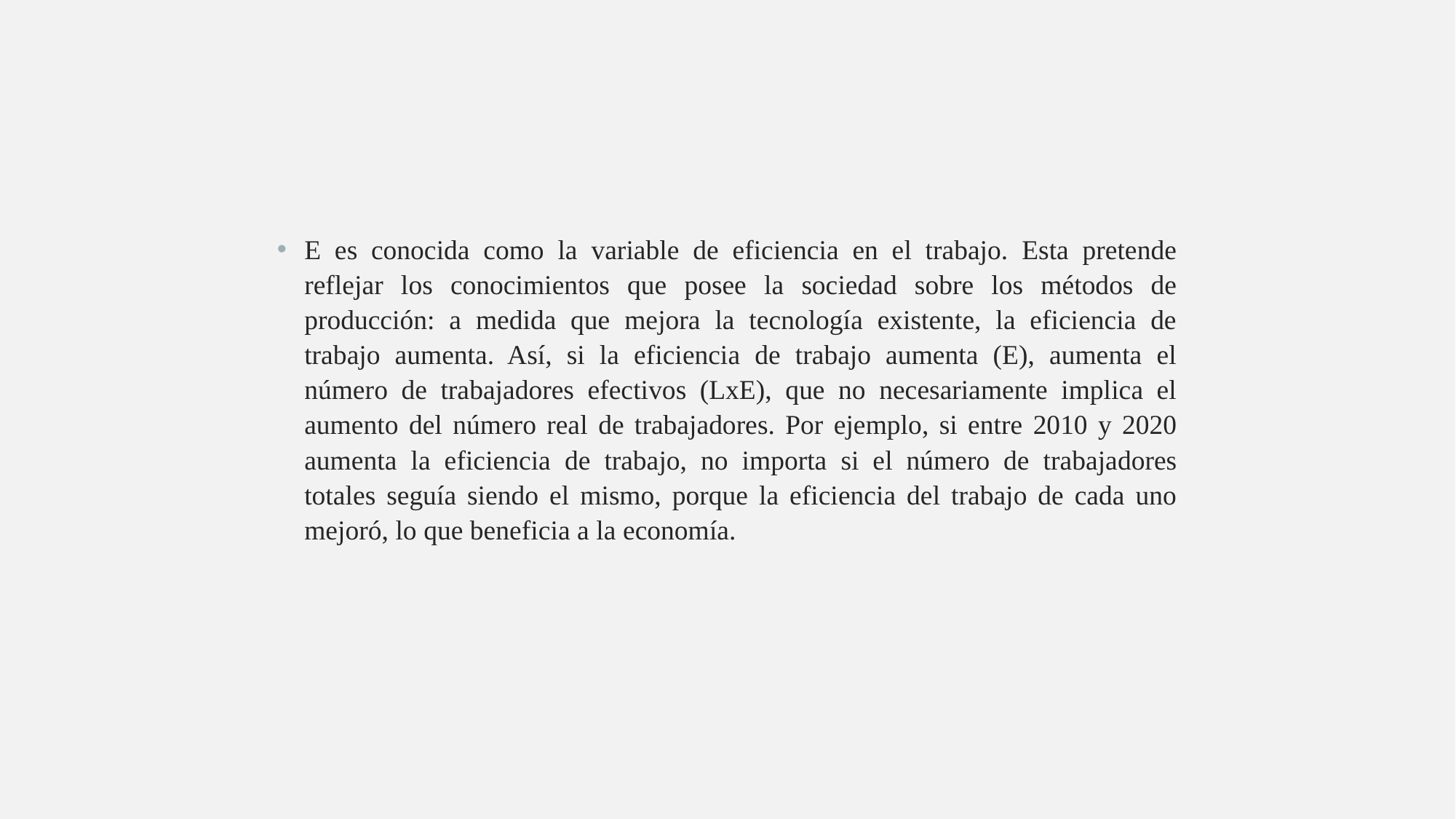

E es conocida como la variable de eficiencia en el trabajo. Esta pretende reflejar los conocimientos que posee la sociedad sobre los métodos de producción: a medida que mejora la tecnología existente, la eficiencia de trabajo aumenta. Así, si la eficiencia de trabajo aumenta (E), aumenta el número de trabajadores efectivos (LxE), que no necesariamente implica el aumento del número real de trabajadores. Por ejemplo, si entre 2010 y 2020 aumenta la eficiencia de trabajo, no importa si el número de trabajadores totales seguía siendo el mismo, porque la eficiencia del trabajo de cada uno mejoró, lo que beneficia a la economía.